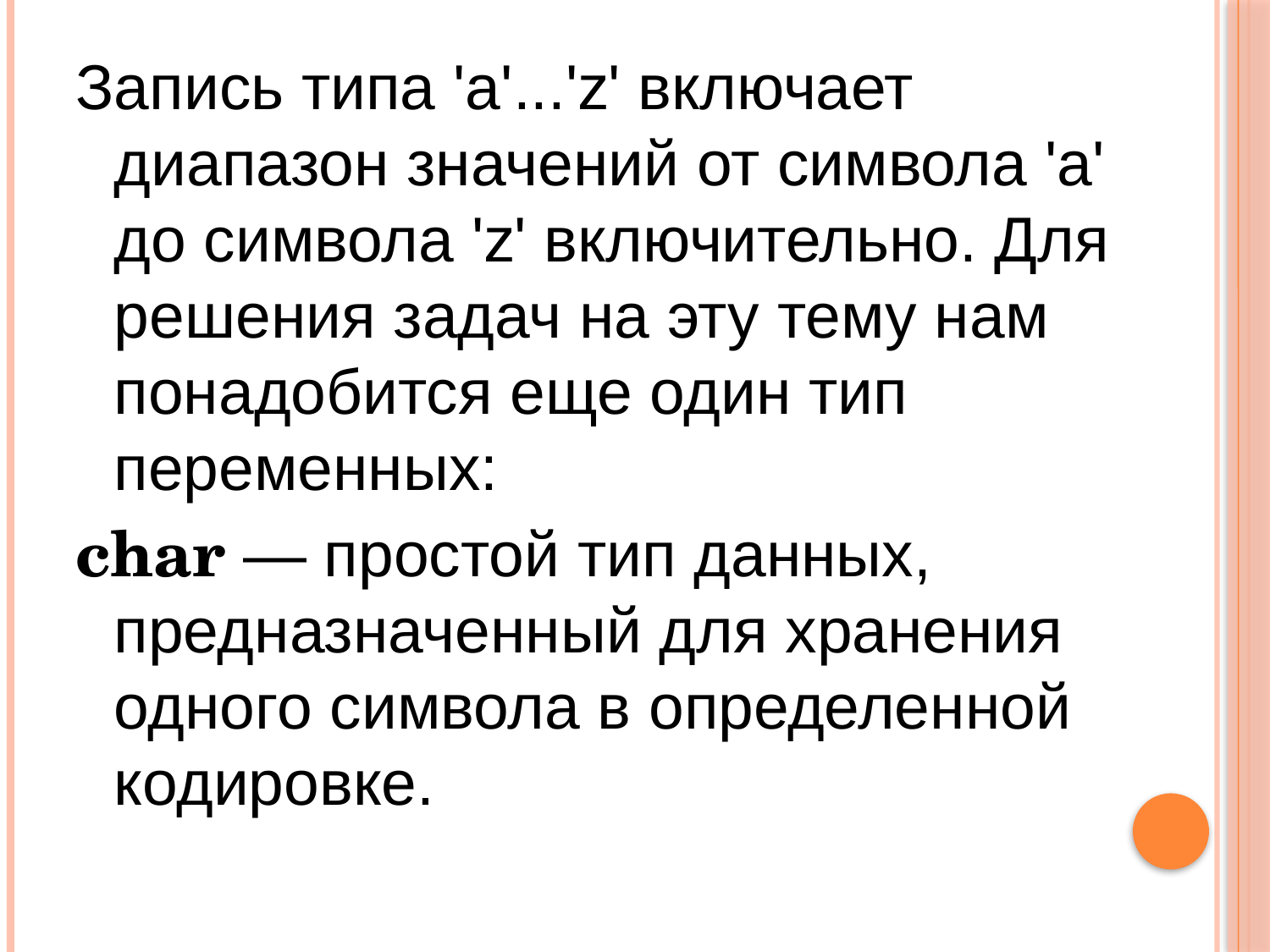

Запись типа 'a'...'z' включает диапазон значений от символа 'а' до символа 'z' включительно. Для решения задач на эту тему нам понадобится еще один тип переменных:
char — простой тип данных, предназначенный для хранения одного символа в определенной кодировке.